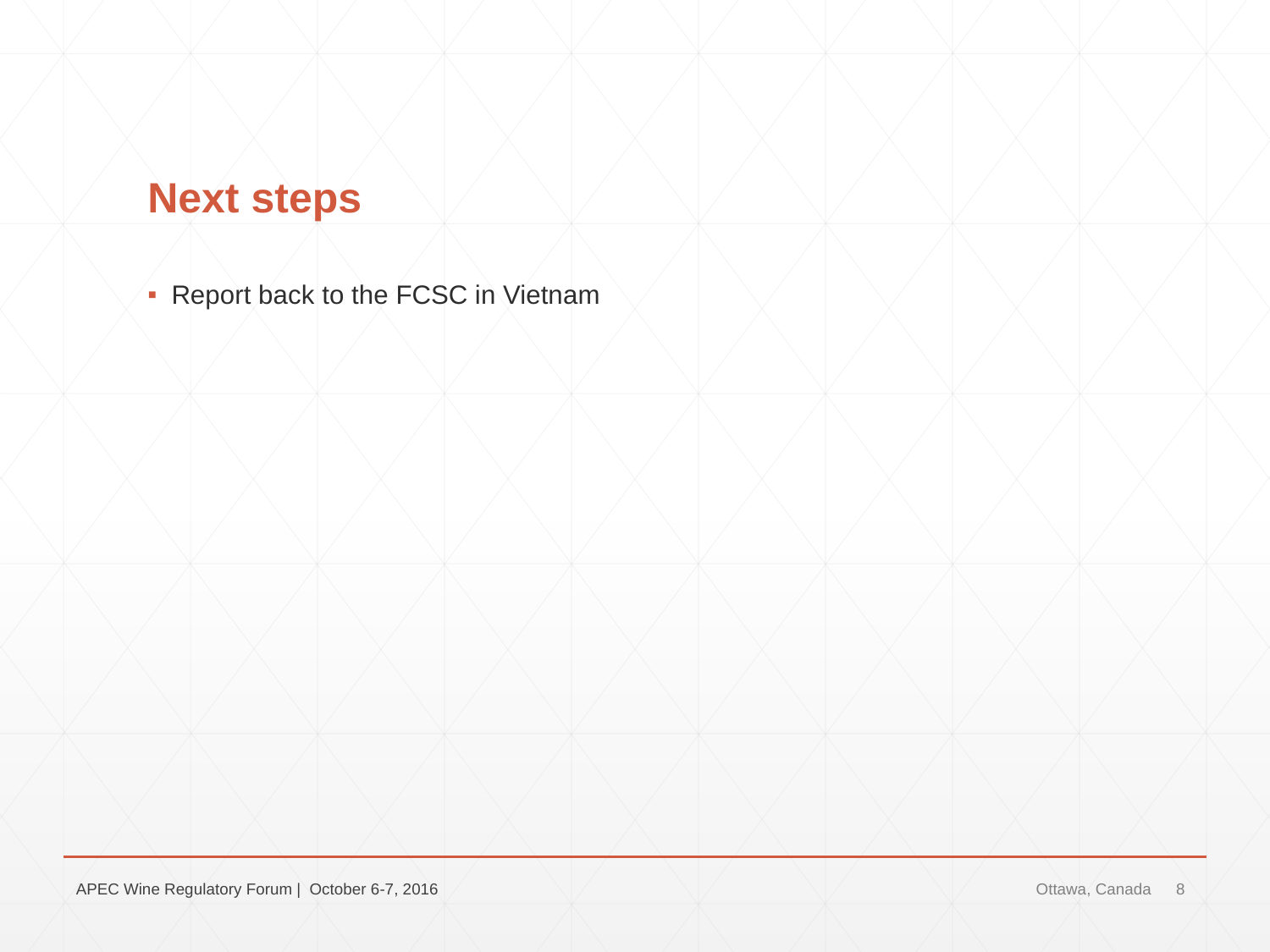

# Next steps
Report back to the FCSC in Vietnam

APEC Wine Regulatory Forum |  October 6-7, 2016
Ottawa, Canada
8